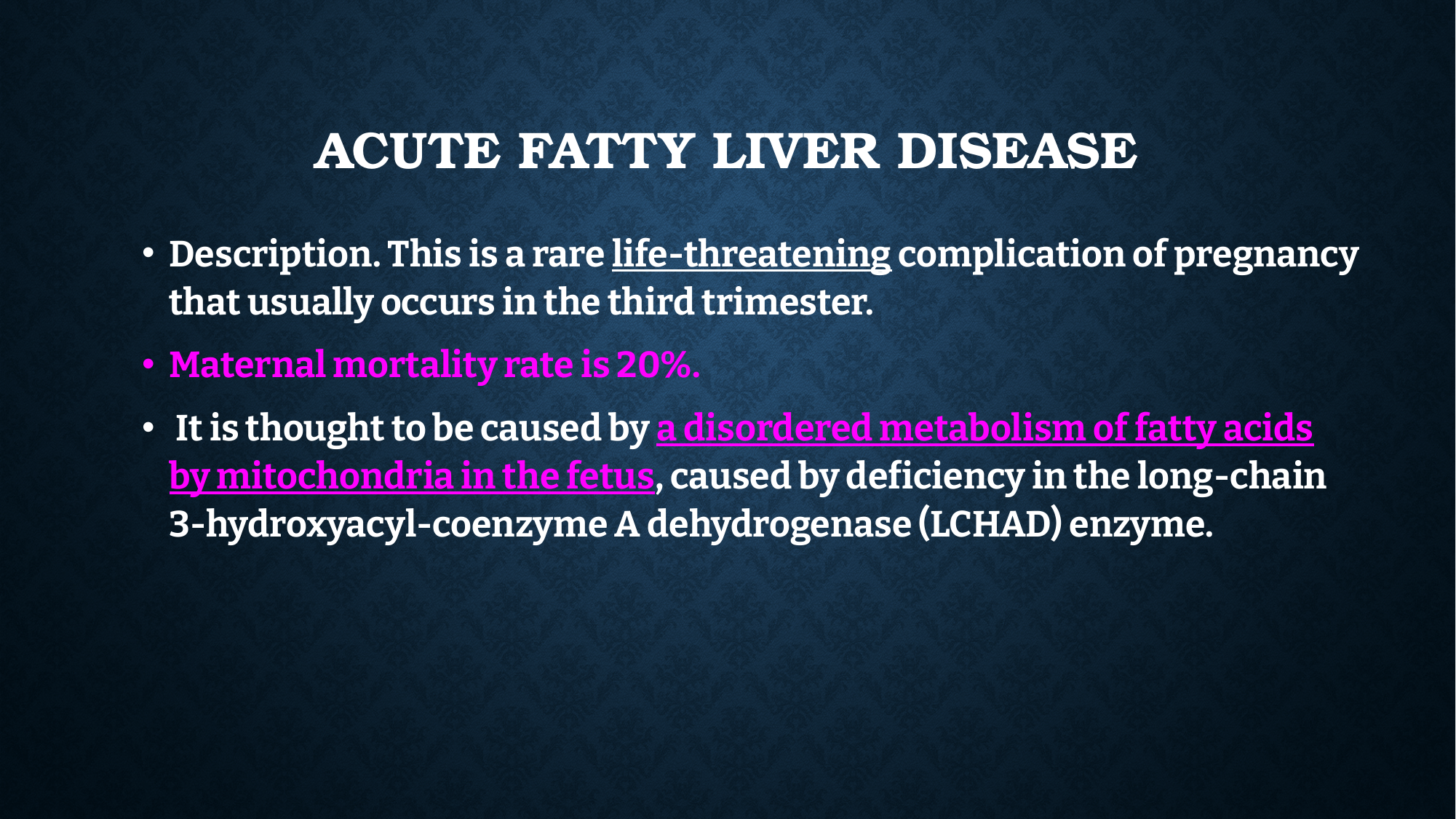

# Acute Fatty liver disease
Description. This is a rare life-threatening complication of pregnancy that usually occurs in the third trimester.
Maternal mortality rate is 20%.
 It is thought to be caused by a disordered metabolism of fatty acids by mitochondria in the fetus, caused by deficiency in the long-chain 3-hydroxyacyl-coenzyme A dehydrogenase (LCHAD) enzyme.